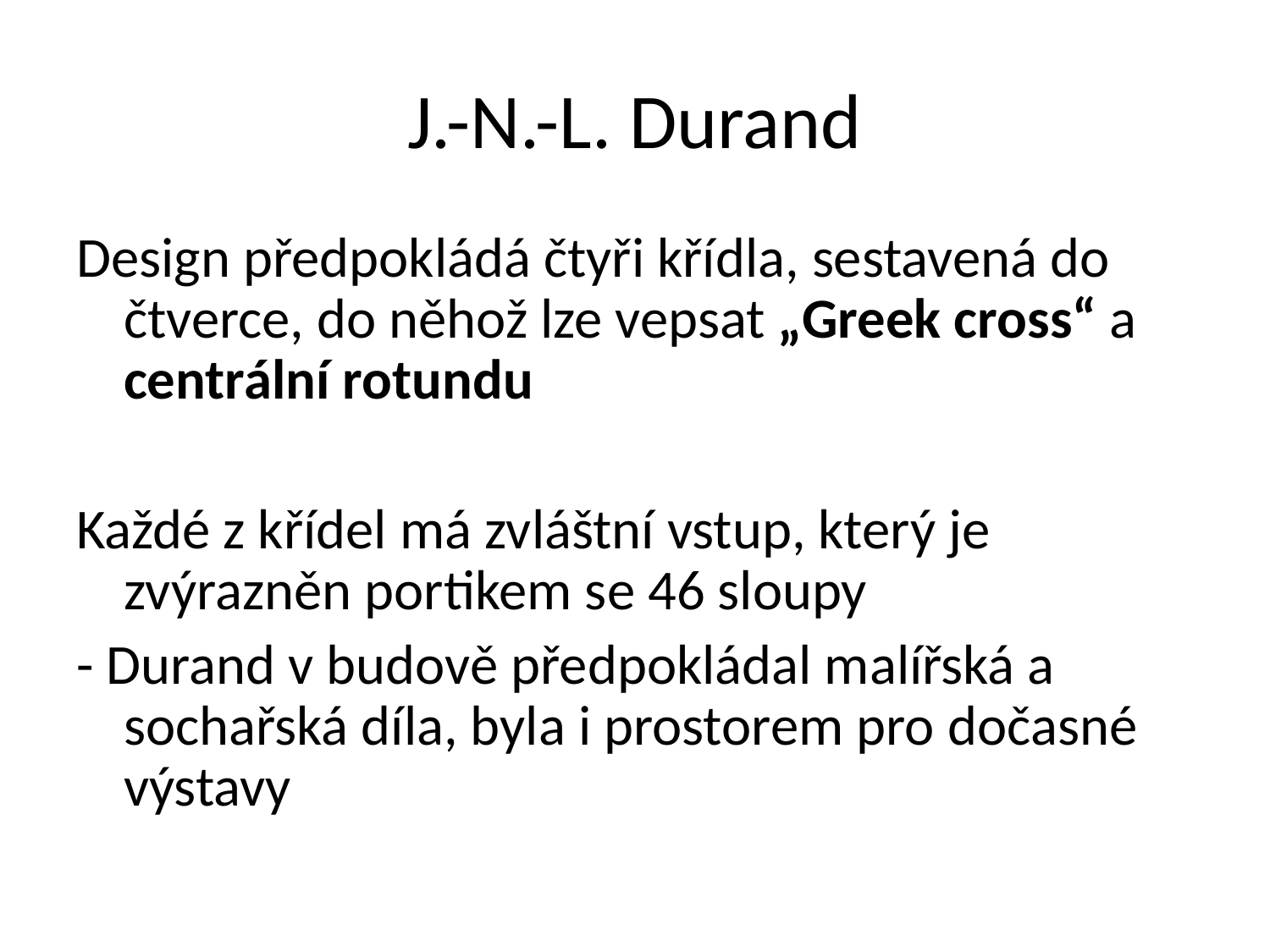

J.-N.-L. Durand
Design předpokládá čtyři křídla, sestavená do čtverce, do něhož lze vepsat „Greek cross“ a centrální rotundu

Každé z křídel má zvláštní vstup, který je zvýrazněn portikem se 46 sloupy
- Durand v budově předpokládal malířská a sochařská díla, byla i prostorem pro dočasné výstavy